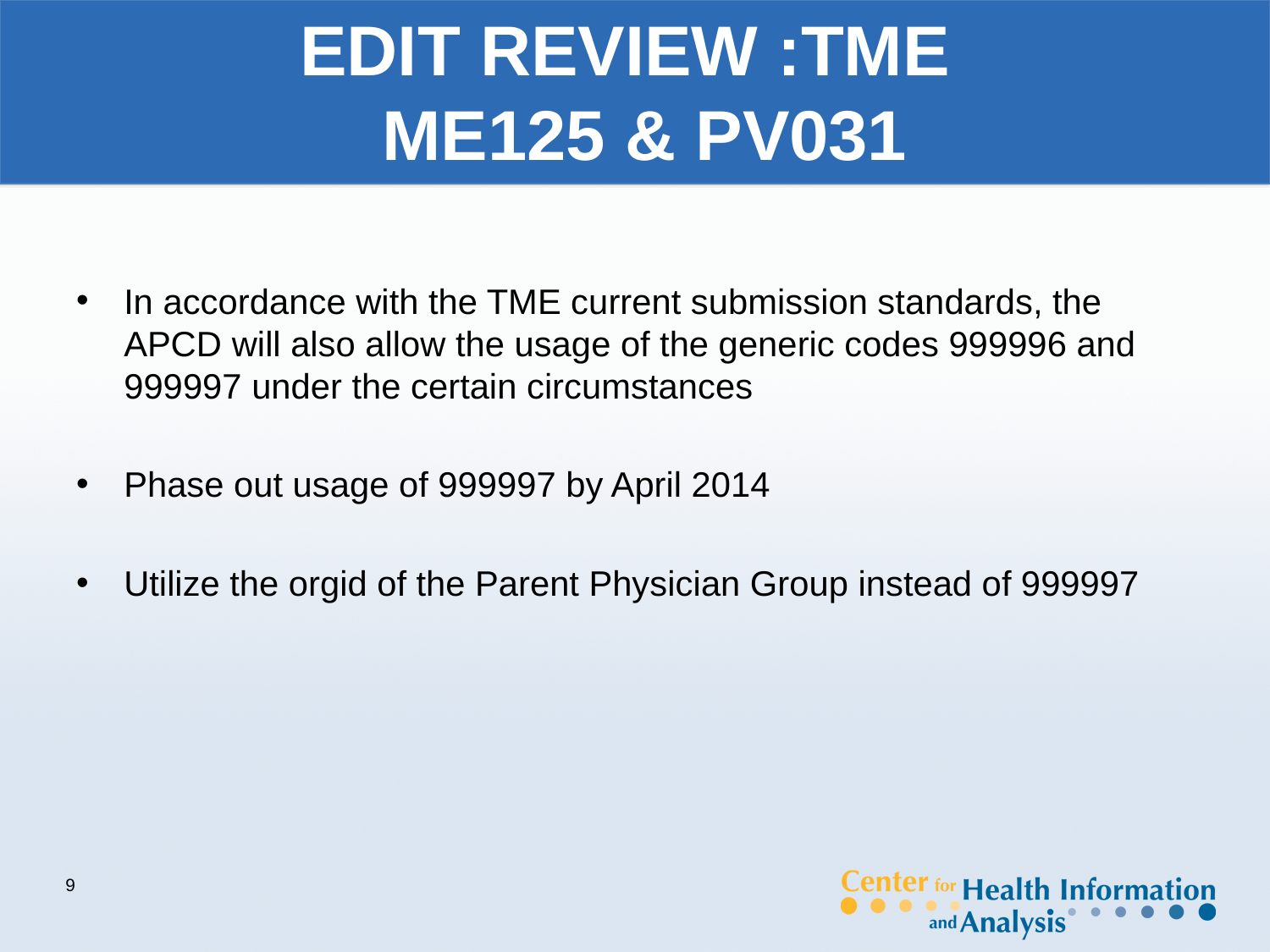

# EDIT REVIEW :TME ME125 & PV031

In accordance with the TME current submission standards, the APCD will also allow the usage of the generic codes 999996 and 999997 under the certain circumstances

Phase out usage of 999997 by April 2014

Utilize the orgid of the Parent Physician Group instead of 999997

9